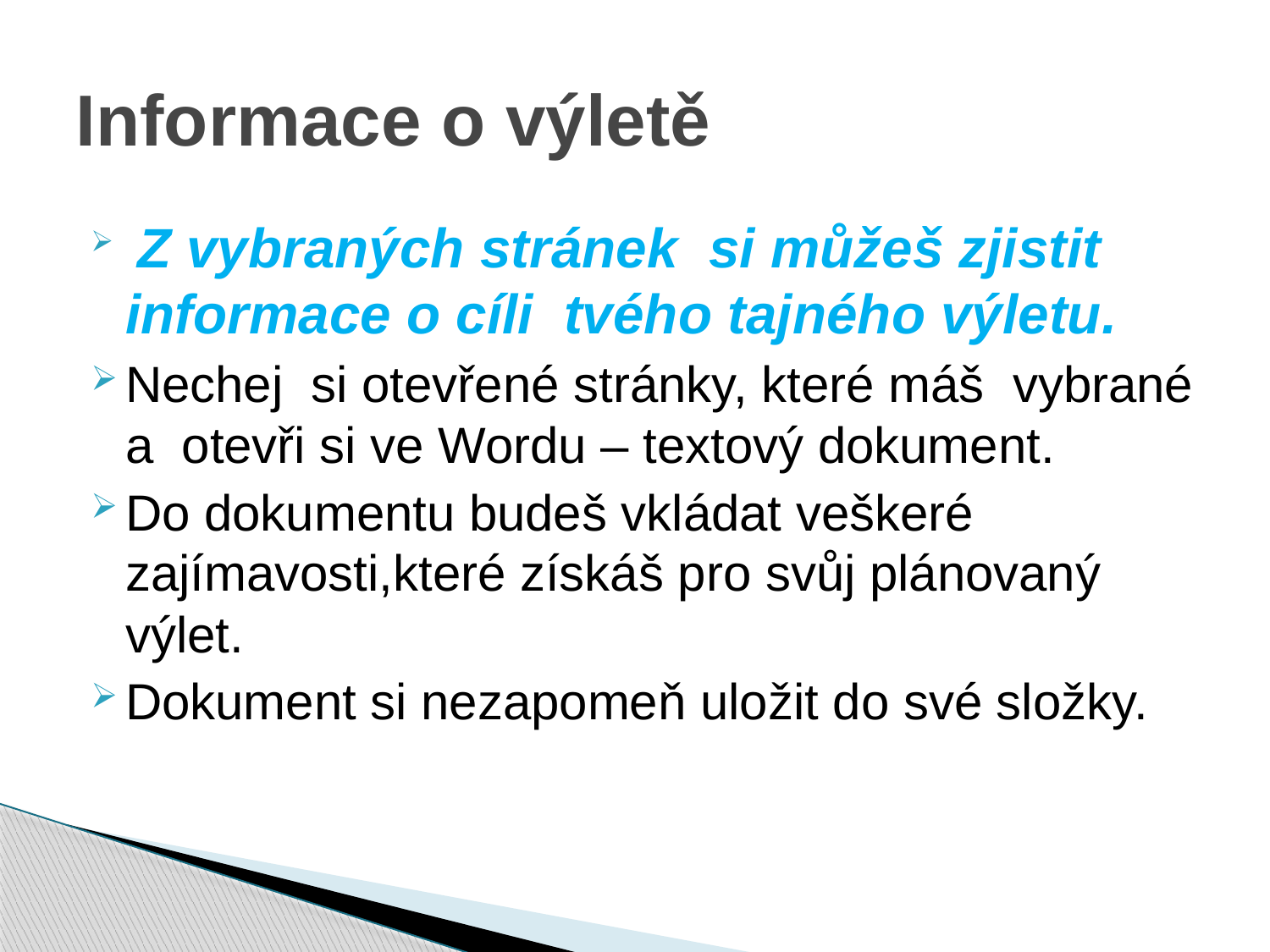

# Informace o výletě
 Z vybraných stránek  si můžeš zjistit  informace o cíli  tvého tajného výletu.
Nechej  si otevřené stránky, které máš  vybrané a  otevři si ve Wordu – textový dokument.
Do dokumentu budeš vkládat veškeré zajímavosti,které získáš pro svůj plánovaný výlet.
Dokument si nezapomeň uložit do své složky.